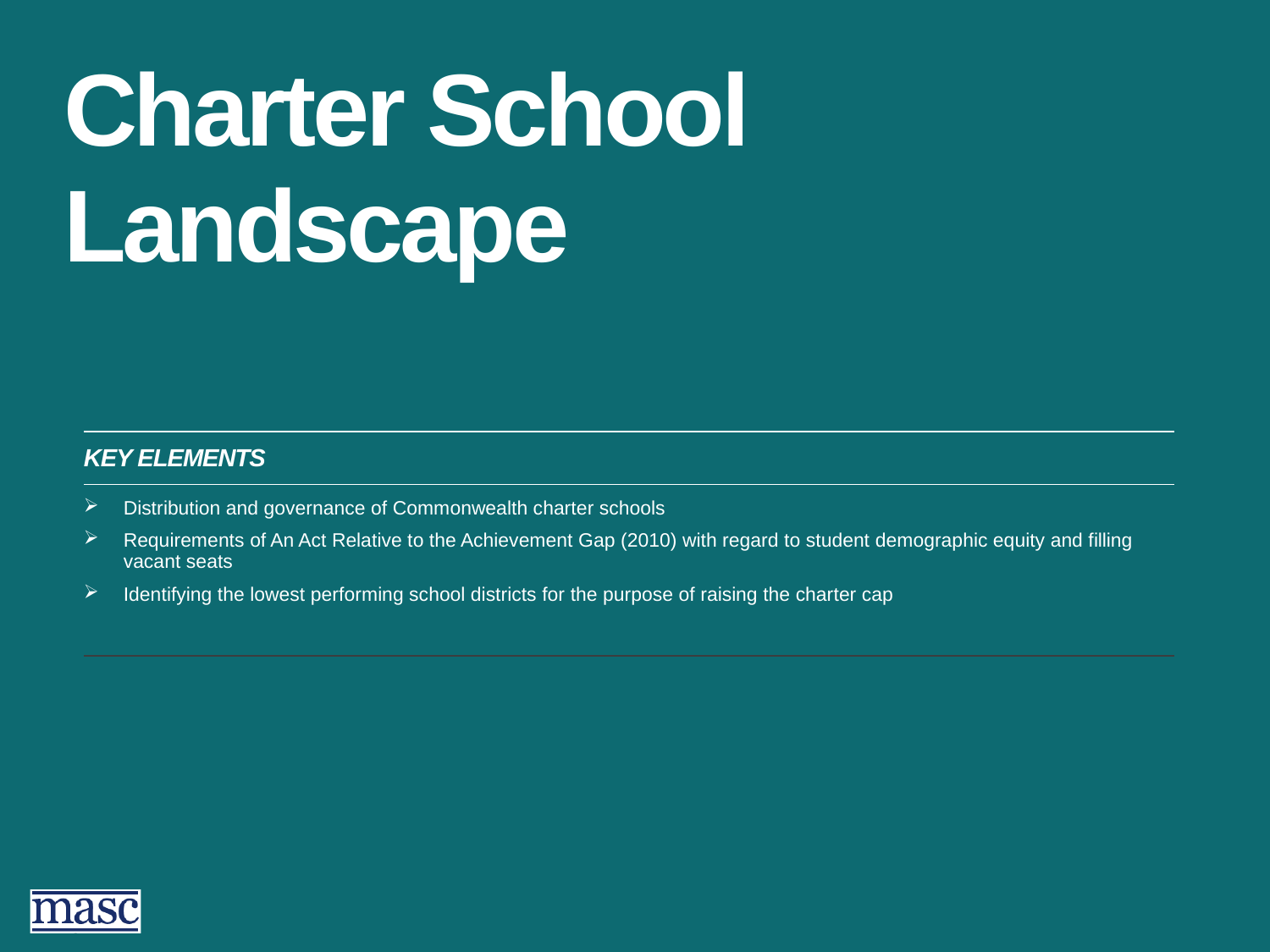

# Charter School Landscape
| KEY ELEMENTS |
| --- |
| Distribution and governance of Commonwealth charter schools Requirements of An Act Relative to the Achievement Gap (2010) with regard to student demographic equity and filling vacant seats Identifying the lowest performing school districts for the purpose of raising the charter cap |